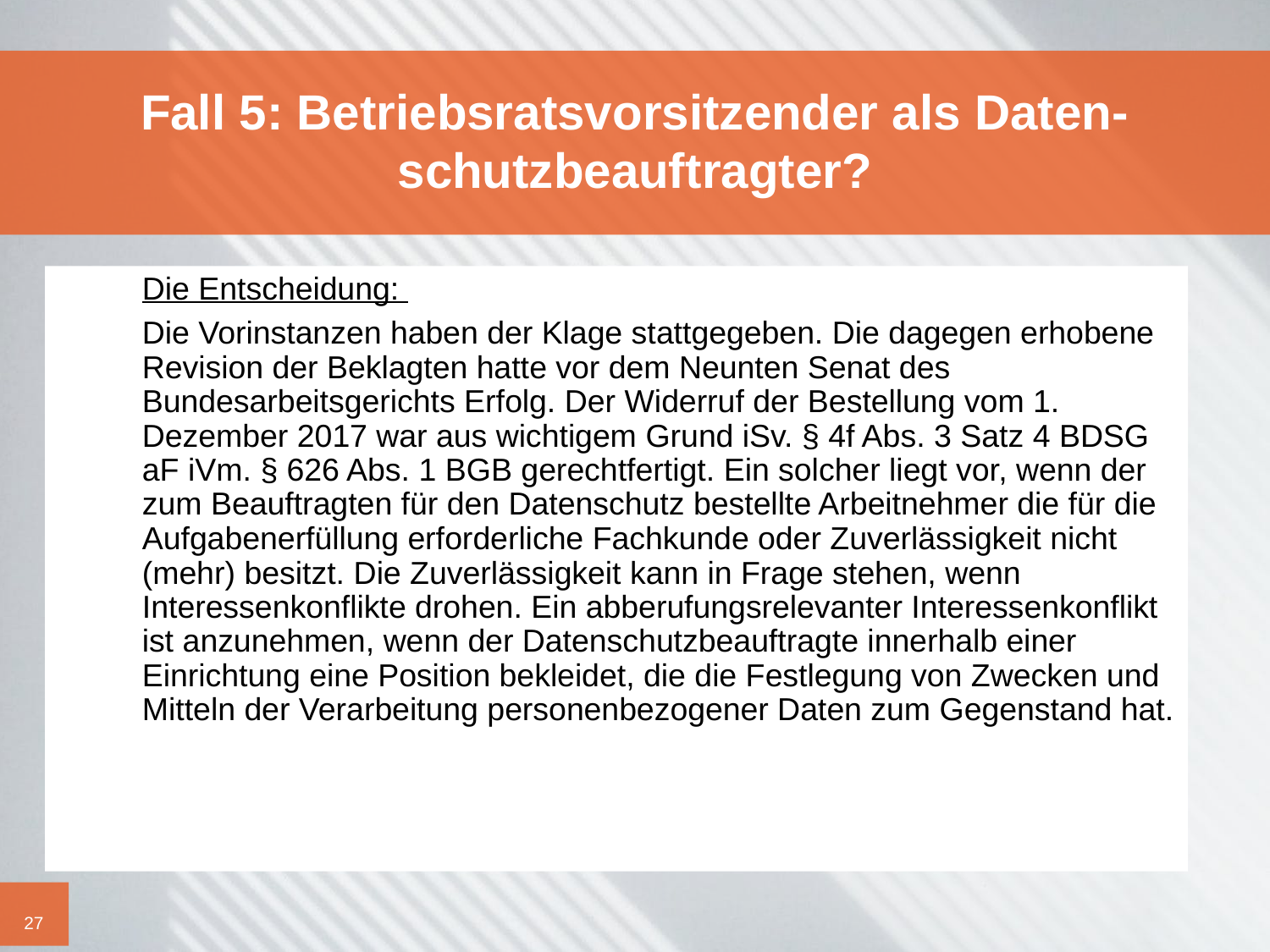

# Fall 5: Betriebsratsvorsitzender als Daten- schutzbeauftragter?
	Die Entscheidung:
	Die Vorinstanzen haben der Klage stattgegeben. Die dagegen erhobene Revision der Beklagten hatte vor dem Neunten Senat des Bundesarbeitsgerichts Erfolg. Der Widerruf der Bestellung vom 1. Dezember 2017 war aus wichtigem Grund iSv. § 4f Abs. 3 Satz 4 BDSG aF iVm. § 626 Abs. 1 BGB gerechtfertigt. Ein solcher liegt vor, wenn der zum Beauftragten für den Datenschutz bestellte Arbeitnehmer die für die Aufgabenerfüllung erforderliche Fachkunde oder Zuverlässigkeit nicht (mehr) besitzt. Die Zuverlässigkeit kann in Frage stehen, wenn Interessenkonflikte drohen. Ein abberufungsrelevanter Interessenkonflikt ist anzunehmen, wenn der Datenschutzbeauftragte innerhalb einer Einrichtung eine Position bekleidet, die die Festlegung von Zwecken und Mitteln der Verarbeitung personenbezogener Daten zum Gegenstand hat.